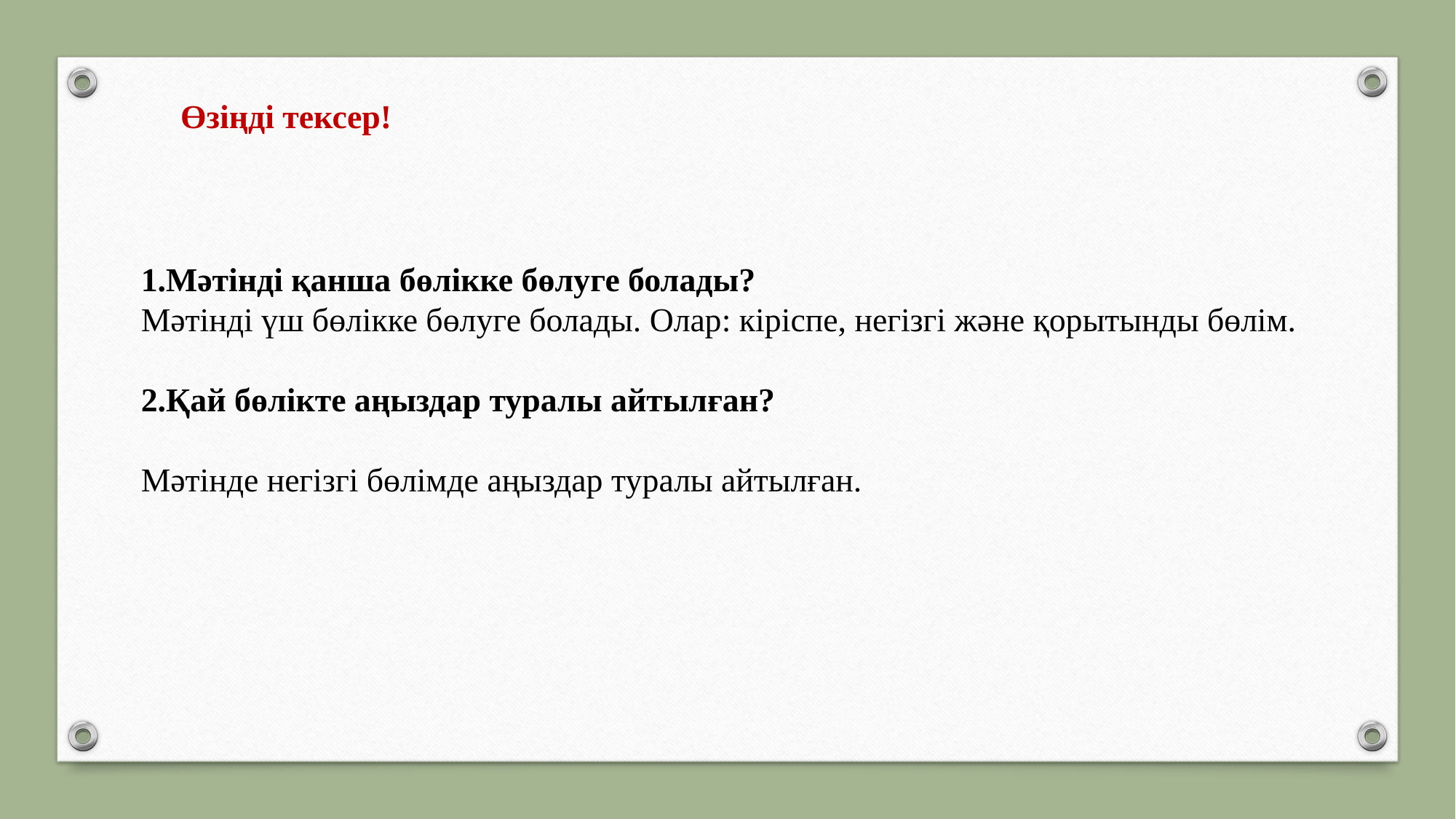

Өзіңді тексер!
1.Мәтінді қанша бөлікке бөлуге болады?
Мәтінді үш бөлікке бөлуге болады. Олар: кіріспе, негізгі және қорытынды бөлім.
2.Қай бөлікте аңыздар туралы айтылған?
Мәтінде негізгі бөлімде аңыздар туралы айтылған.